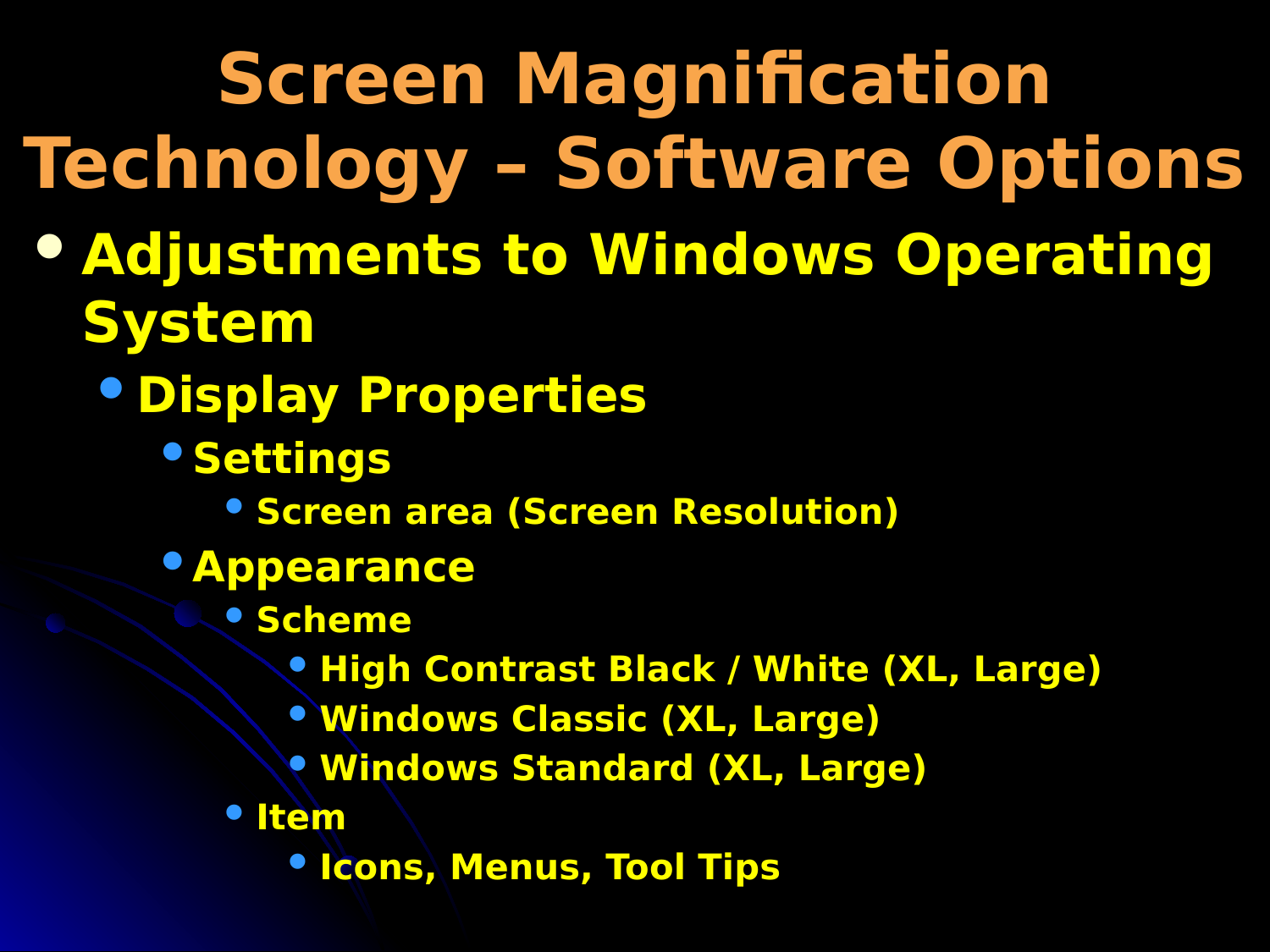

# Screen Magnification Technology – Software Options
Adjustments to Windows Operating System
Display Properties
Settings
Screen area (Screen Resolution)
Appearance
Scheme
High Contrast Black / White (XL, Large)
Windows Classic (XL, Large)
Windows Standard (XL, Large)
Item
Icons, Menus, Tool Tips